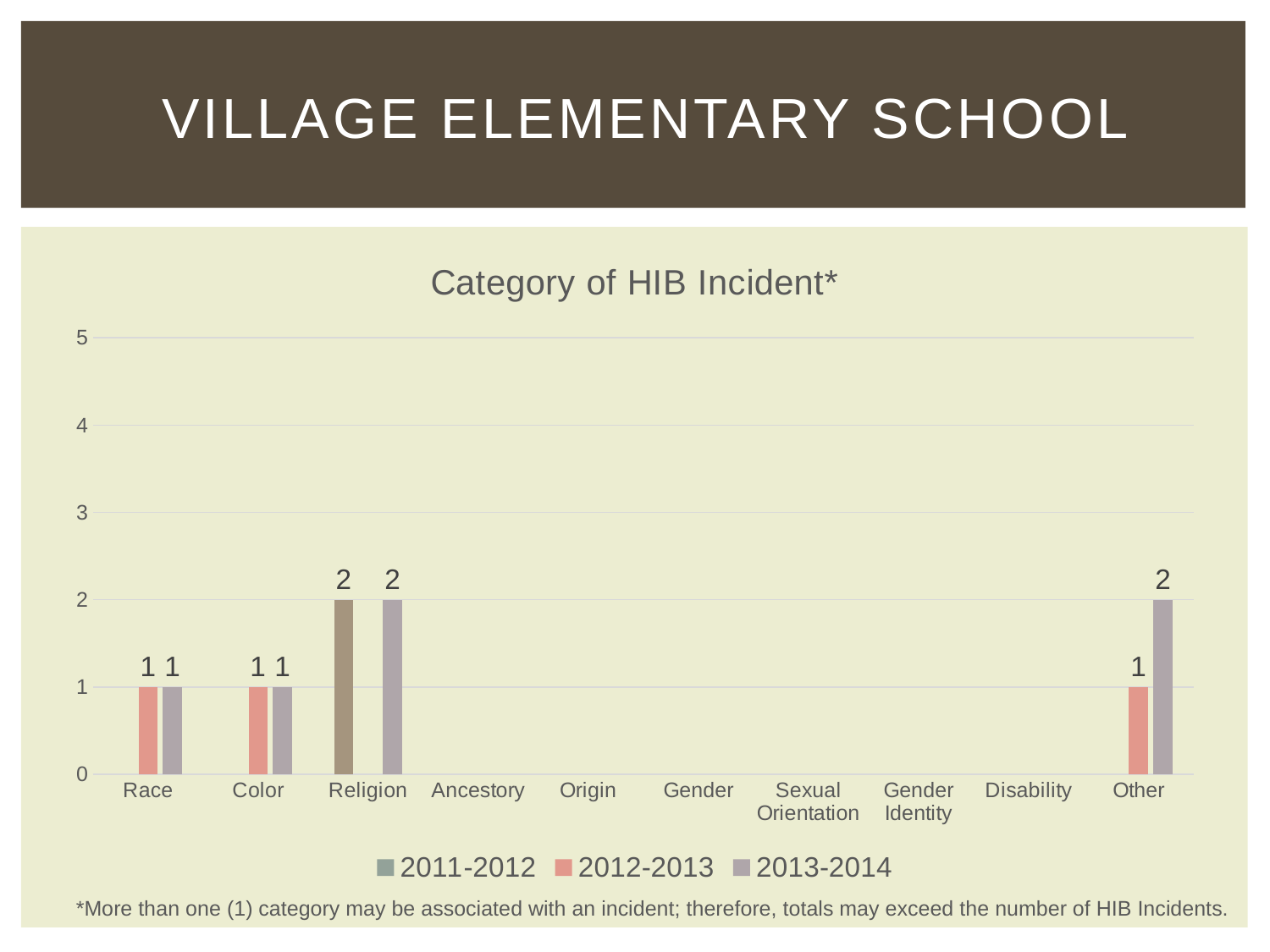

VILLAGE ELEMENTARY SCHOOL

### Chart: Category of HIB Incident*

| Category | 2011-2012 | 2012-2013 | 2013-2014 |
|---|---|---|---|
| Race | None | 1.0 | 1.0 |
| Color | None | 1.0 | 1.0 |
| Religion | 2.0 | None | 2.0 |
| Ancestory | None | None | None |
| Origin | None | None | None |
| Gender | None | None | None |
| Sexual Orientation | None | None | None |
| Gender Identity | None | None | None |
| Disability | None | None | None |
| Other | None | 1.0 | 2.0 |
*More than one (1) category may be associated with an incident; therefore, totals may exceed the number of HIB Incidents.